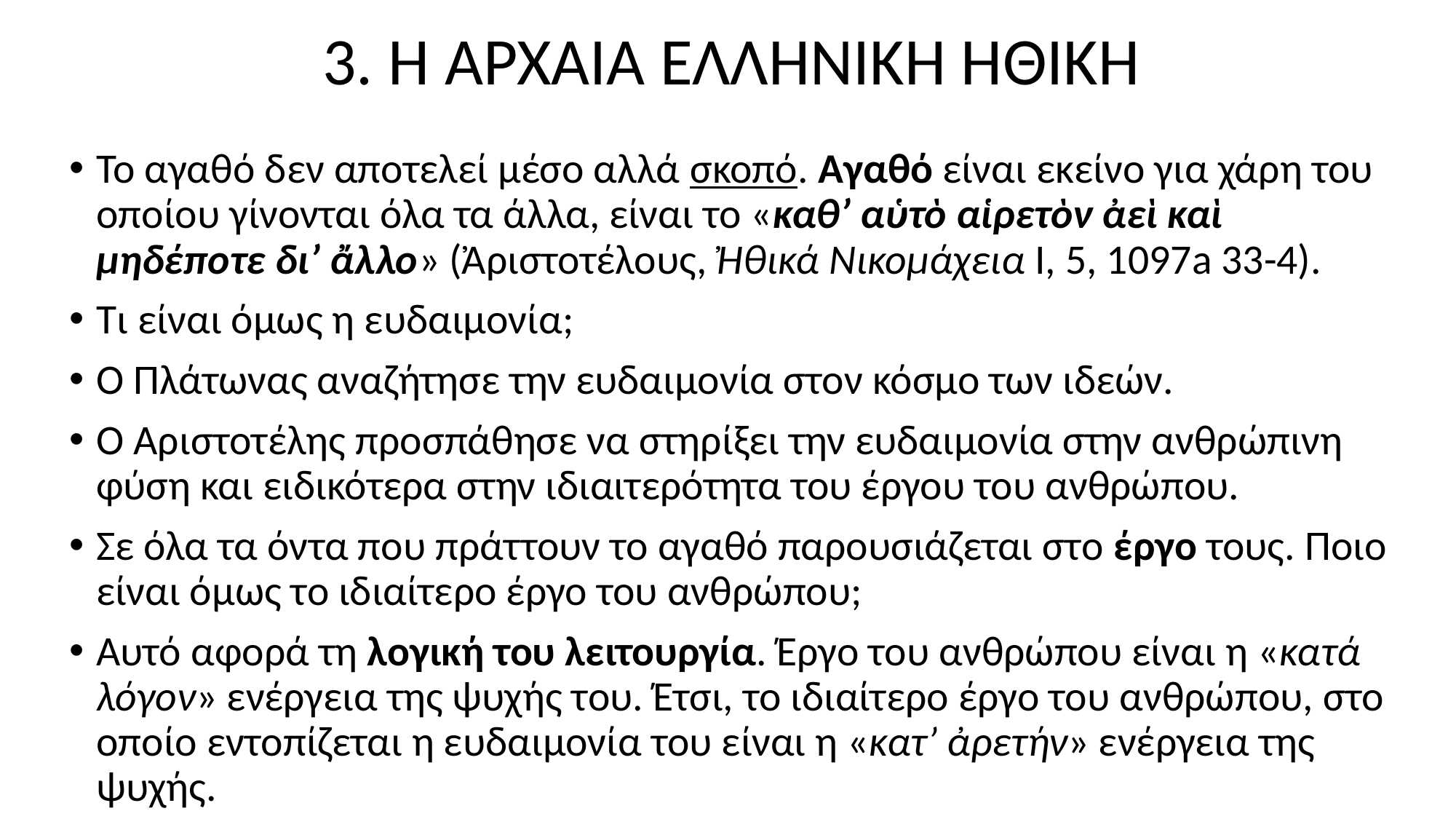

# 3. Η ΑΡΧΑΙΑ ΕΛΛΗΝΙΚΗ ΗΘΙΚΗ
Το αγαθό δεν αποτελεί μέσο αλλά σκοπό. Αγαθό είναι εκείνο για χάρη του οποίου γίνονται όλα τα άλλα, είναι το «καθ’ αὑτὸ αἱρετὸν ἀεὶ καὶ μηδέποτε δι’ ἄλλο» (Ἀριστοτέλους, Ἠθικά Νικομάχεια I, 5, 1097a 33-4).
Τι είναι όμως η ευδαιμονία;
Ο Πλάτωνας αναζήτησε την ευδαιμονία στον κόσμο των ιδεών.
Ο Αριστοτέλης προσπάθησε να στηρίξει την ευδαιμονία στην ανθρώπινη φύση και ειδικότερα στην ιδιαιτερότητα του έργου του ανθρώπου.
Σε όλα τα όντα που πράττουν το αγαθό παρουσιάζεται στο έργο τους. Ποιο είναι όμως το ιδιαίτερο έργο του ανθρώπου;
Αυτό αφορά τη λογική του λειτουργία. Έργο του ανθρώπου είναι η «κατά λόγον» ενέργεια της ψυχής του. Έτσι, το ιδιαίτερο έργο του ανθρώπου, στο οποίο εντοπίζεται η ευδαιμονία του είναι η «κατ’ ἀρετήν» ενέργεια της ψυχής.